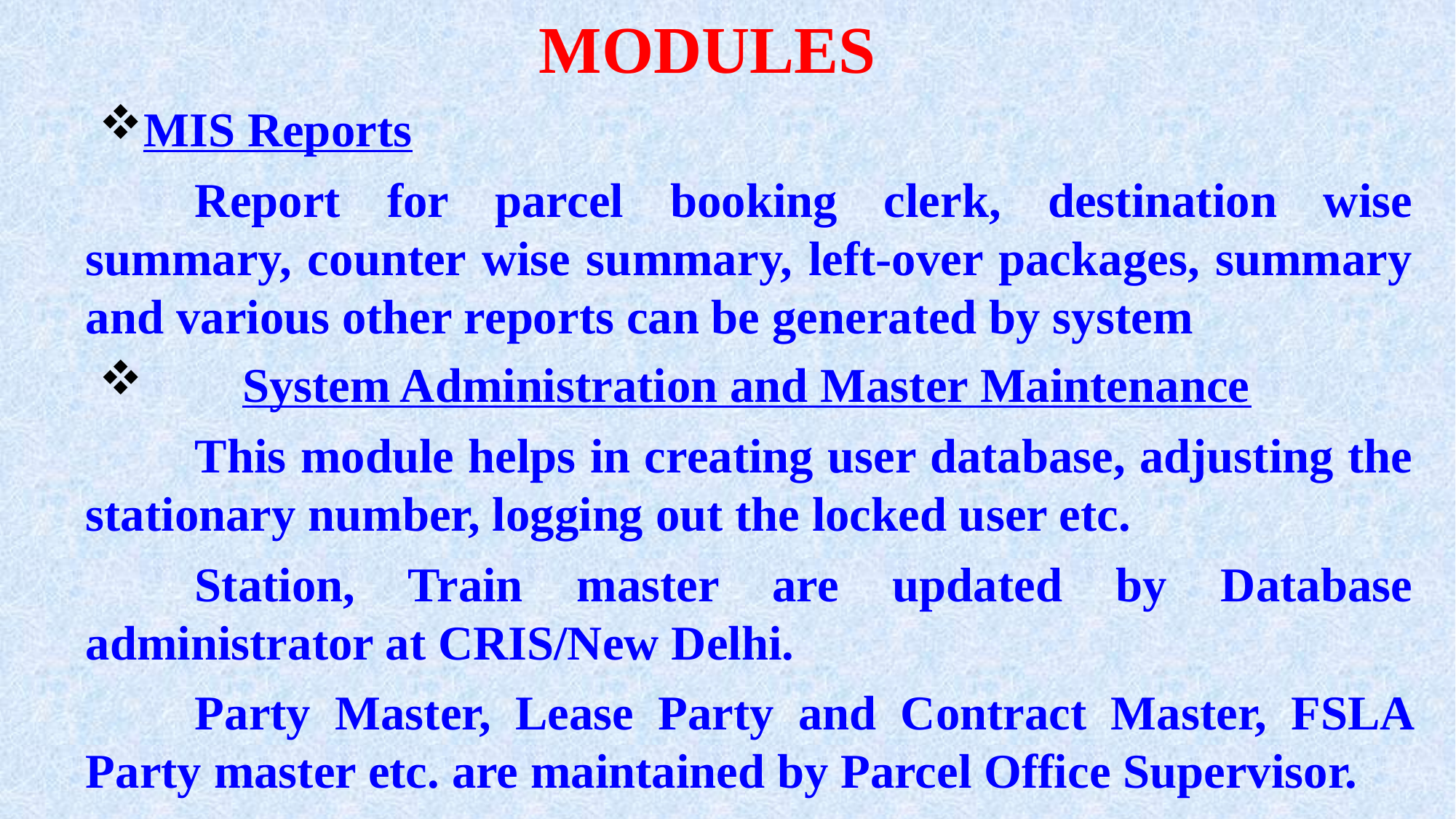

# MODULES
MIS Reports
		Report for parcel booking clerk, destination wise summary, counter wise summary, left-over packages, summary and various other reports can be generated by system
	System Administration and Master Maintenance
		This module helps in creating user database, adjusting the stationary number, logging out the locked user etc.
		Station, Train master are updated by Database administrator at CRIS/New Delhi.
		Party Master, Lease Party and Contract Master, FSLA Party master etc. are maintained by Parcel Office Supervisor.